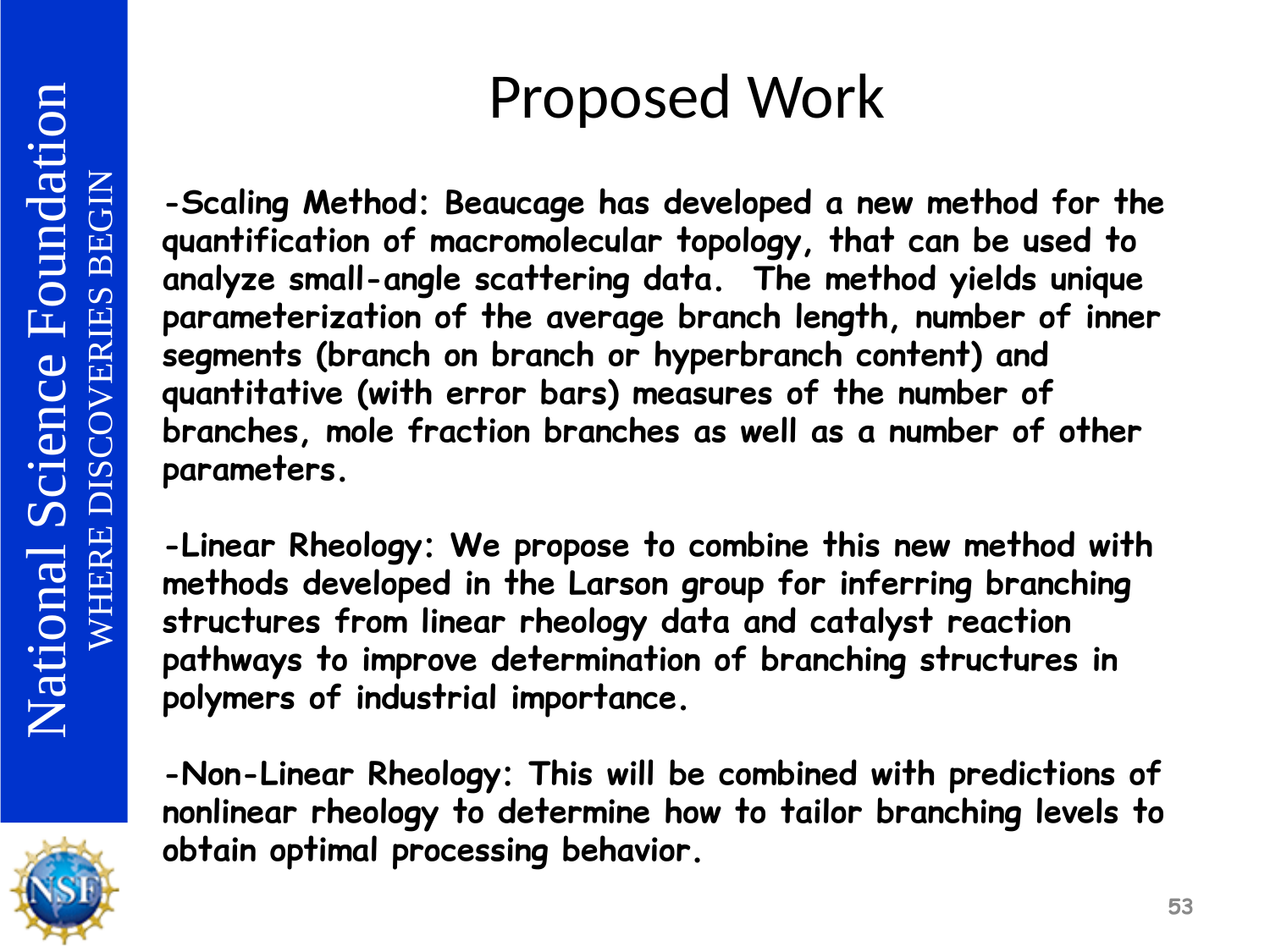

# Proposed Work
-Scaling Method: Beaucage has developed a new method for the quantification of macromolecular topology, that can be used to analyze small-angle scattering data.  The method yields unique parameterization of the average branch length, number of inner segments (branch on branch or hyperbranch content) and quantitative (with error bars) measures of the number of branches, mole fraction branches as well as a number of other parameters.

-Linear Rheology: We propose to combine this new method with methods developed in the Larson group for inferring branching structures from linear rheology data and catalyst reaction pathways to improve determination of branching structures in polymers of industrial importance.

-Non-Linear Rheology: This will be combined with predictions of nonlinear rheology to determine how to tailor branching levels to obtain optimal processing behavior.
53